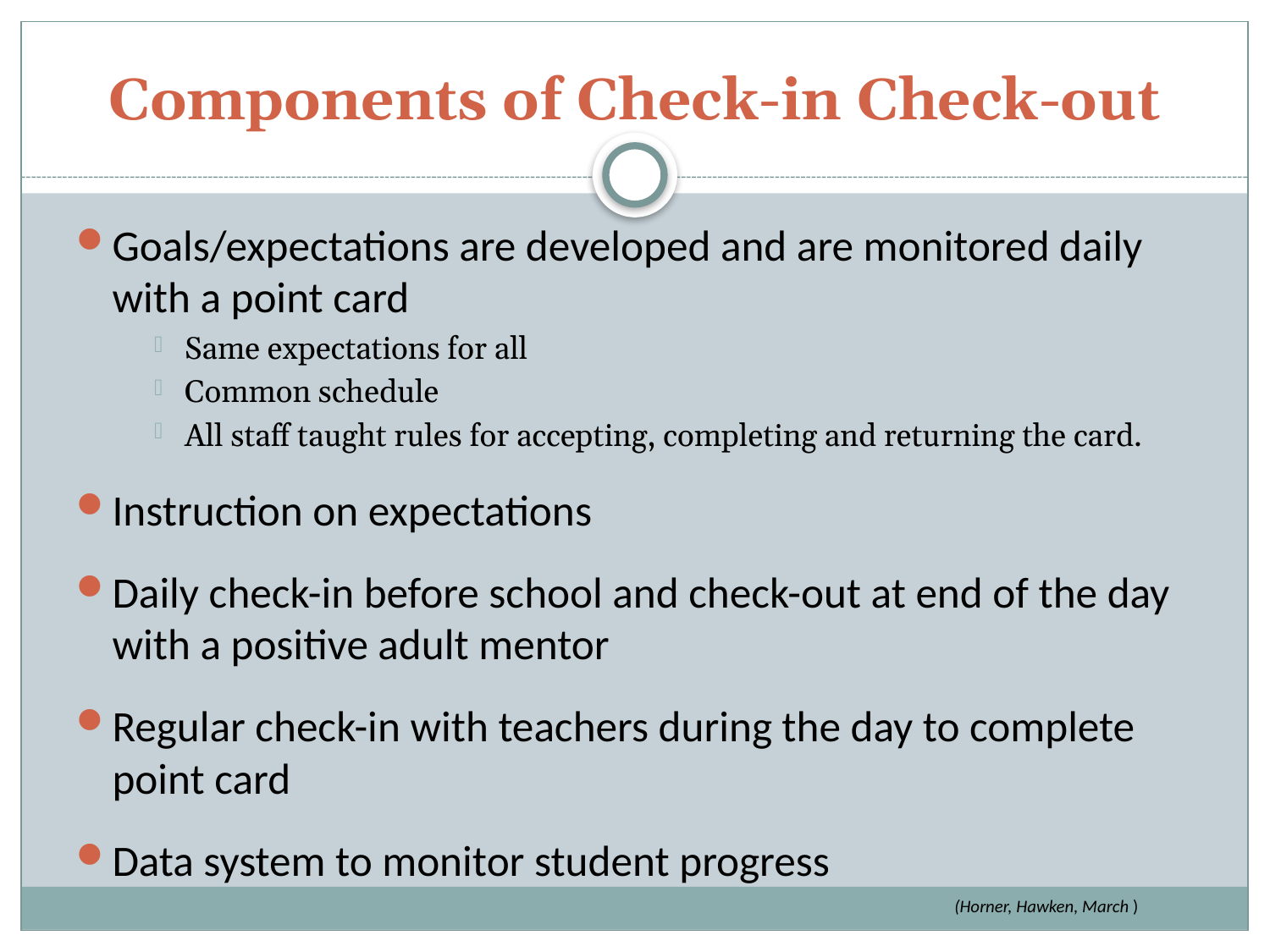

# Components of Check-in Check-out
Goals/expectations are developed and are monitored daily with a point card
Same expectations for all
Common schedule
All staff taught rules for accepting, completing and returning the card.

Instruction on expectations

Daily check-in before school and check-out at end of the day with a positive adult mentor

Regular check-in with teachers during the day to complete point card

Data system to monitor student progress
(Horner, Hawken, March )